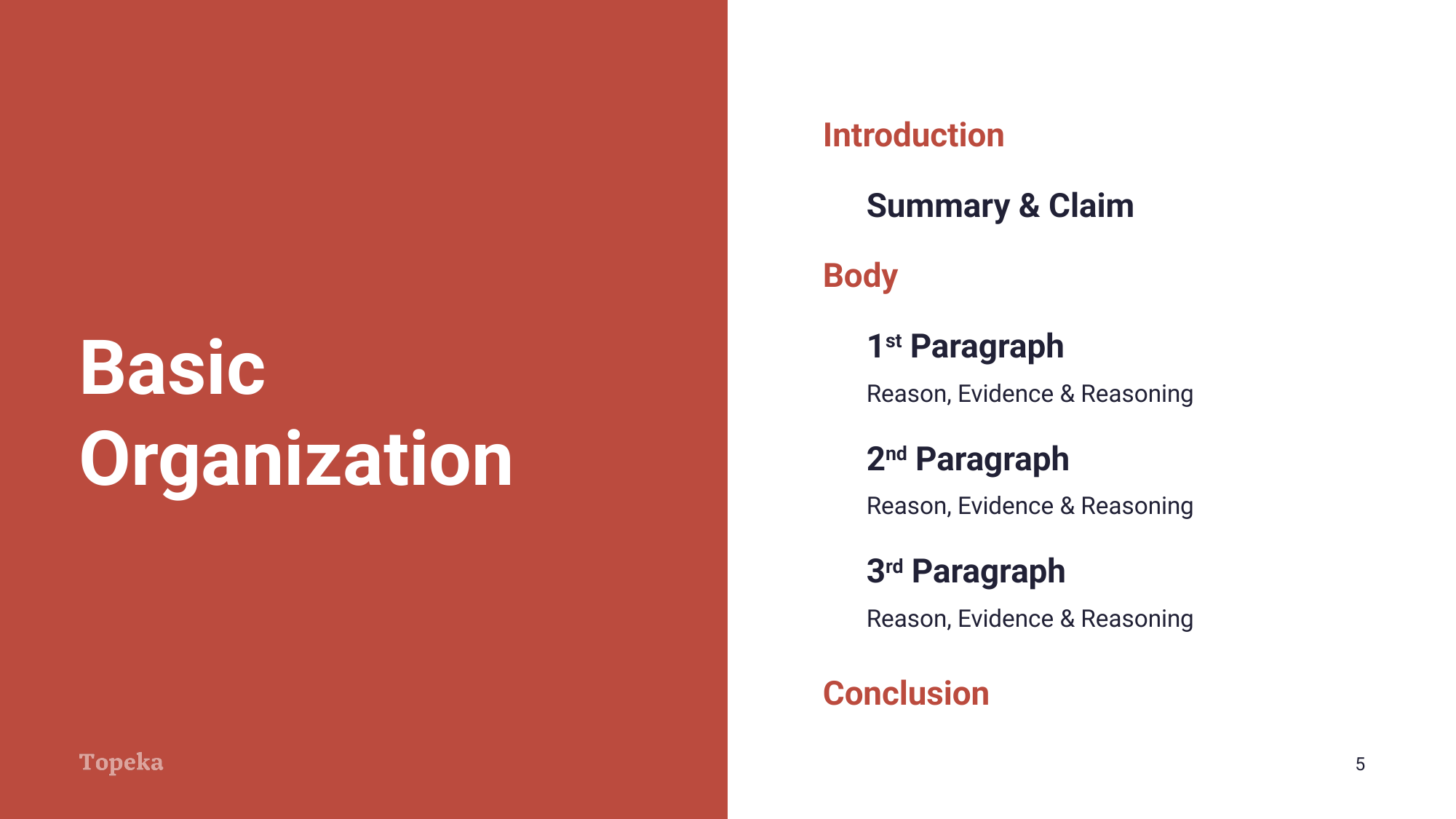

Introduction
Summary & Claim
Body
1st Paragraph
Reason, Evidence & Reasoning
2nd Paragraph
Reason, Evidence & Reasoning
3rd Paragraph
Reason, Evidence & Reasoning
Conclusion
# Basic Organization